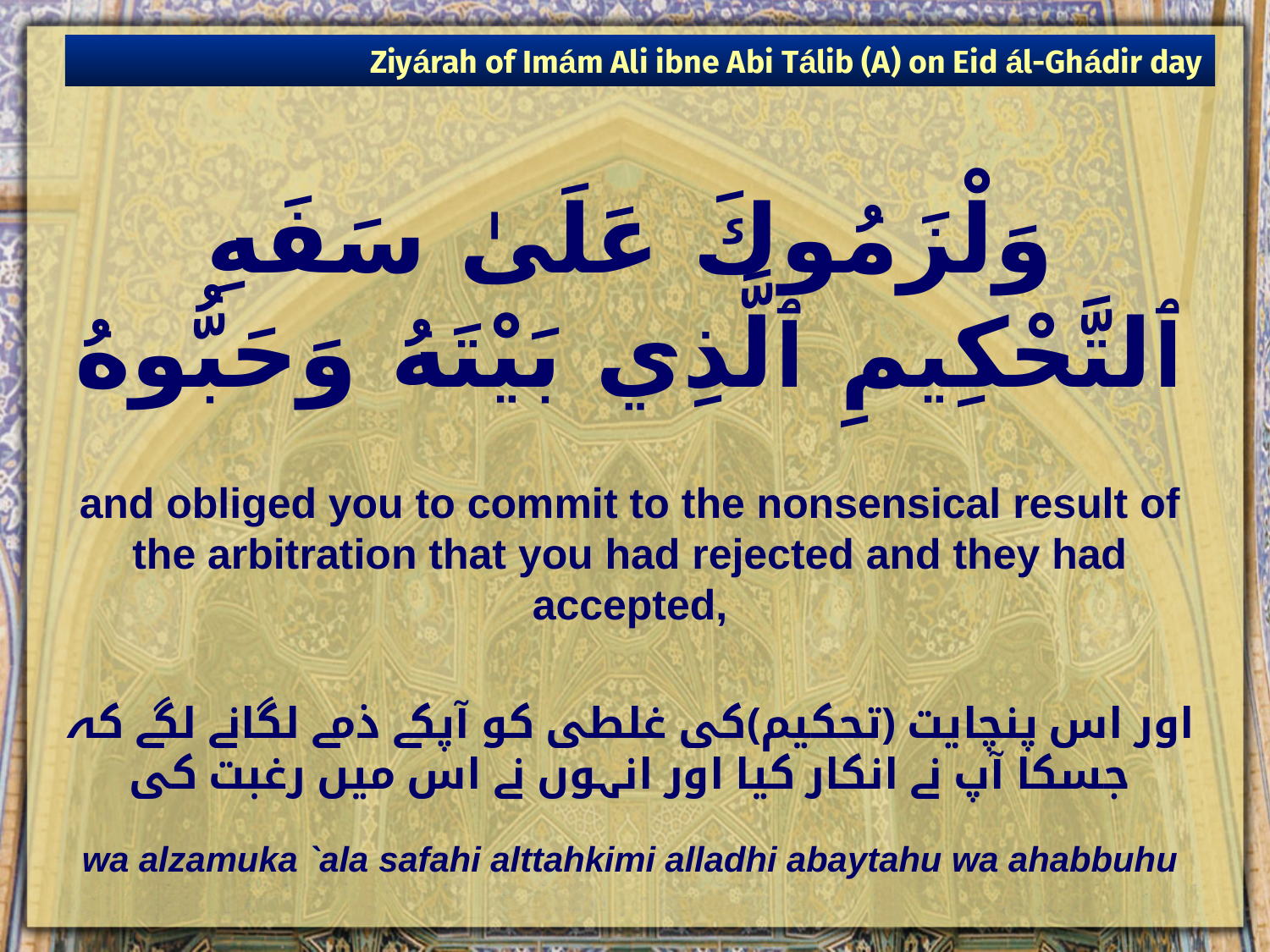

Ziyárah of Imám Ali ibne Abi Tálib (A) on Eid ál-Ghádir day
# وَلْزَمُوكَ عَلَىٰ سَفَهِ ٱلتَّحْكِيمِ ٱلَّذِي بَيْتَهُ وَحَبُّوهُ
and obliged you to commit to the nonsensical result of the arbitration that you had rejected and they had accepted,

اور اس پنچایت ﴿تحکیم﴾کی غلطی کو آپکے ذمے لگانے لگے کہ جسکا آپ نے انکار کیا اور انہوں نے اس میں رغبت کی
wa alzamuka `ala safahi alttahkimi alladhi abaytahu wa ahabbuhu